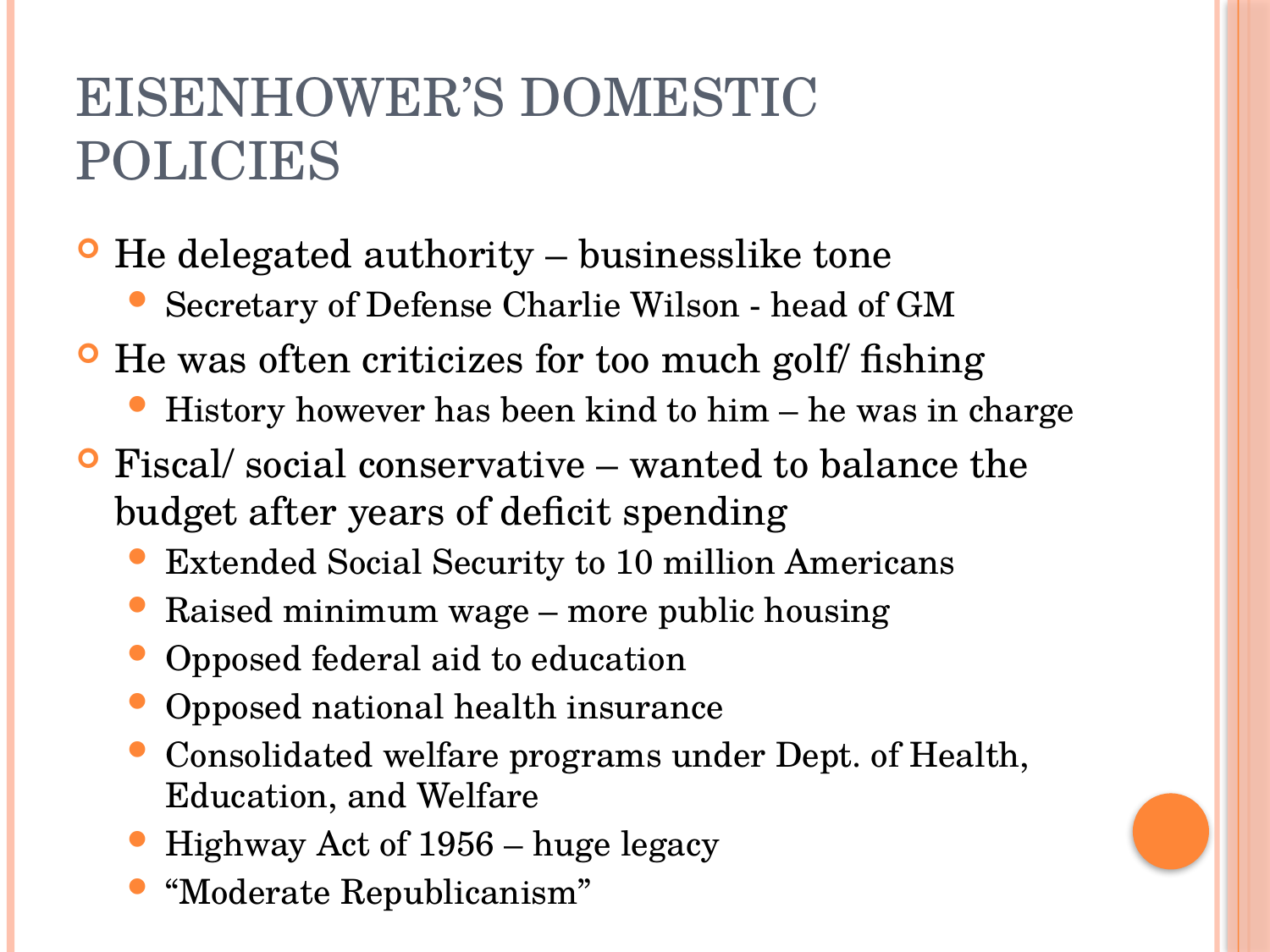

# Eisenhower’s Domestic Policies
He delegated authority – businesslike tone
Secretary of Defense Charlie Wilson - head of GM
He was often criticizes for too much golf/ fishing
History however has been kind to him – he was in charge
Fiscal/ social conservative – wanted to balance the budget after years of deficit spending
Extended Social Security to 10 million Americans
Raised minimum wage – more public housing
Opposed federal aid to education
Opposed national health insurance
Consolidated welfare programs under Dept. of Health, Education, and Welfare
Highway Act of 1956 – huge legacy
“Moderate Republicanism”